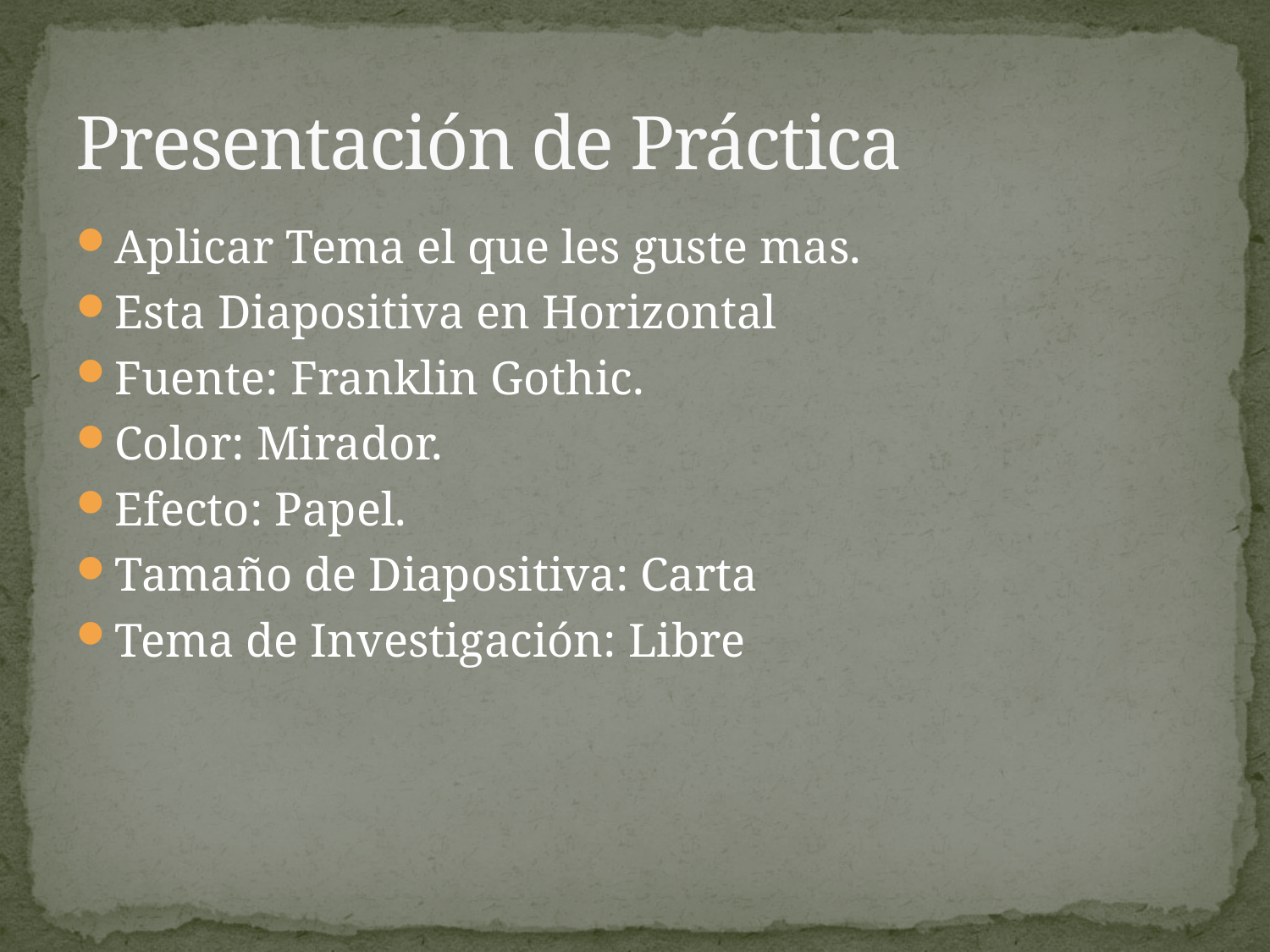

# Presentación de Práctica
Aplicar Tema el que les guste mas.
Esta Diapositiva en Horizontal
Fuente: Franklin Gothic.
Color: Mirador.
Efecto: Papel.
Tamaño de Diapositiva: Carta
Tema de Investigación: Libre